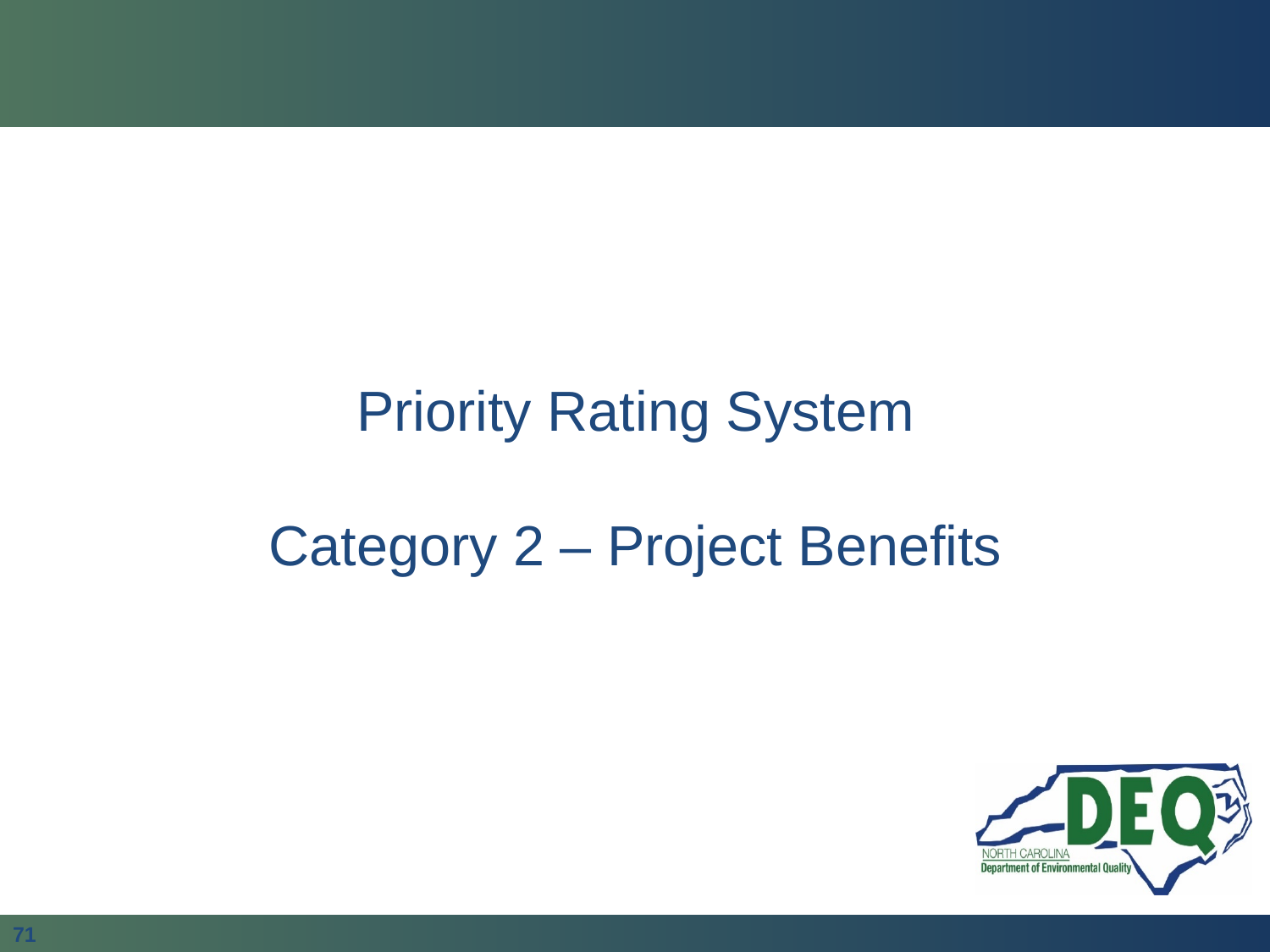

#

Priority Rating System
Category 2 – Project Benefits

71